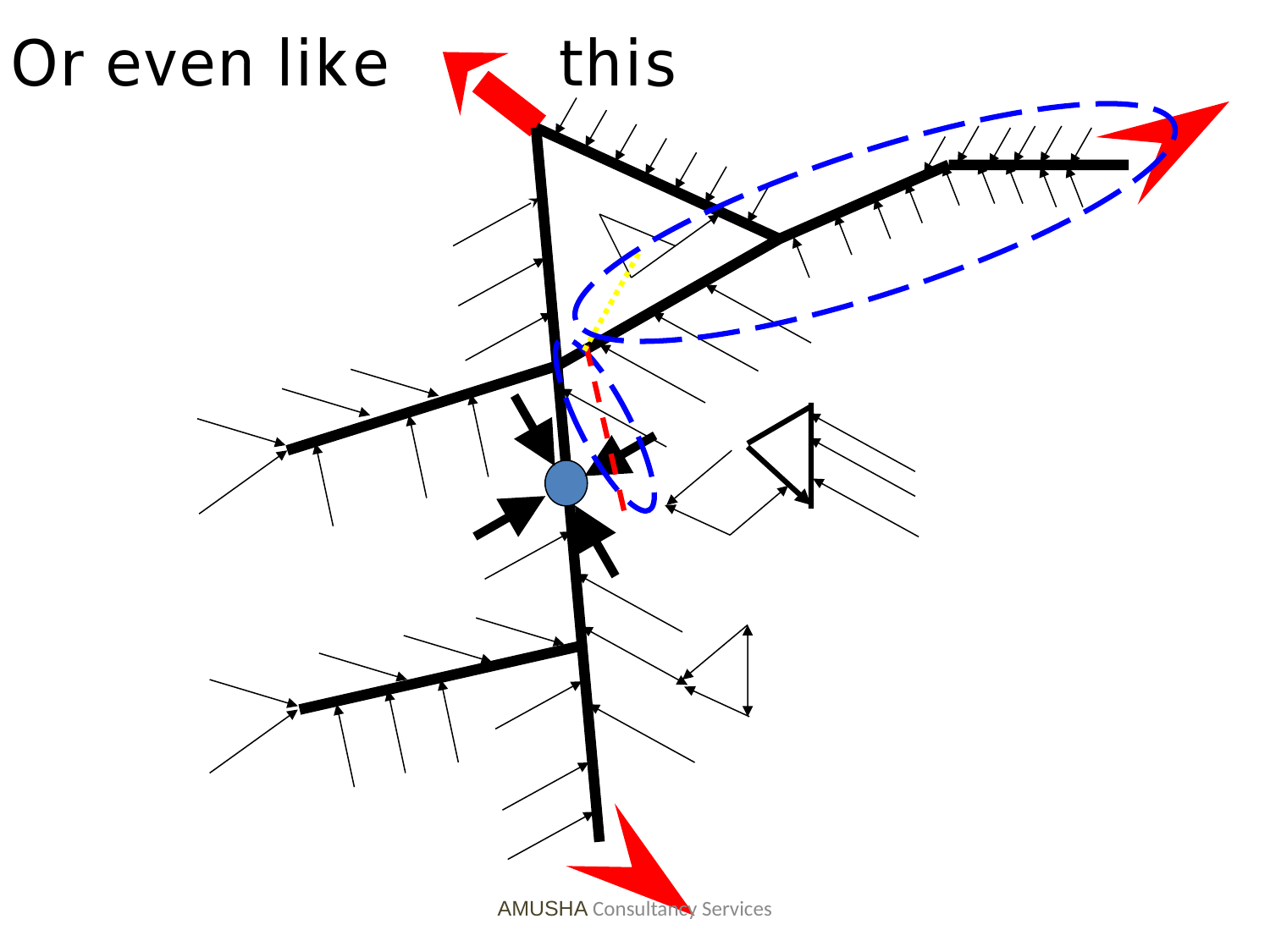

Or even like         this

AMUSHA Consultancy Services